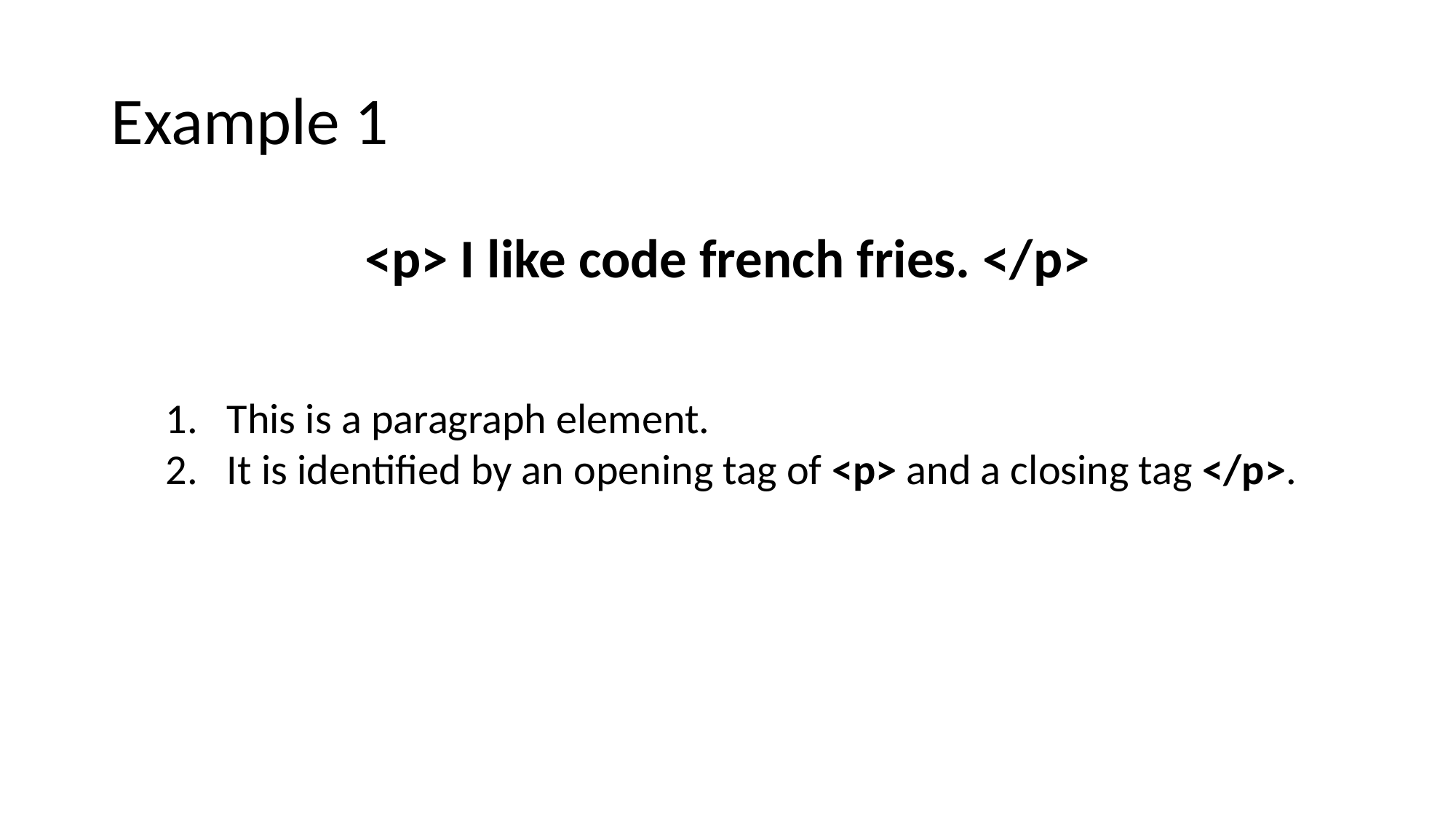

# Example 1
<p> I like code french fries. </p>

This is a paragraph element.
It is identified by an opening tag of <p> and a closing tag </p>.